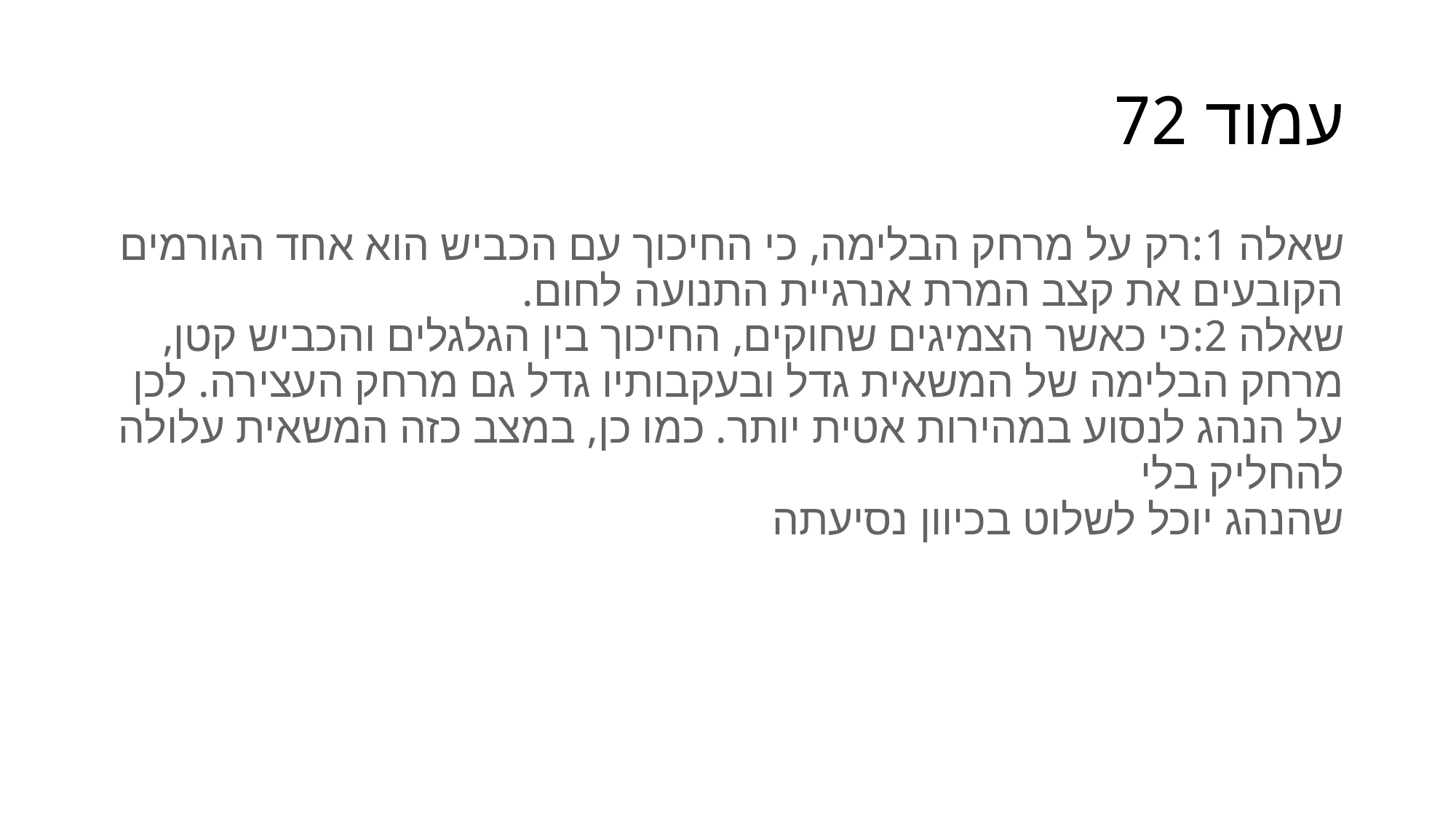

# עמוד 72
שאלה ‏1:רק על מרחק הבלימה, כי החיכוך עם הכביש הוא אחד הגורמים הקובעים את קצב המרת אנרגיית התנועה לחום.
שאלה ‏2:כי כאשר הצמיגים שחוקים, החיכוך בין הגלגלים והכביש קטן, מרחק הבלימה של המשאית גדל ובעקבותיו גדל גם מרחק העצירה. לכן על הנהג לנסוע במהירות אטית יותר. כמו כן, במצב כזה המשאית עלולה להחליק בלי
שהנהג יוכל לשלוט בכיוון נסיעתה